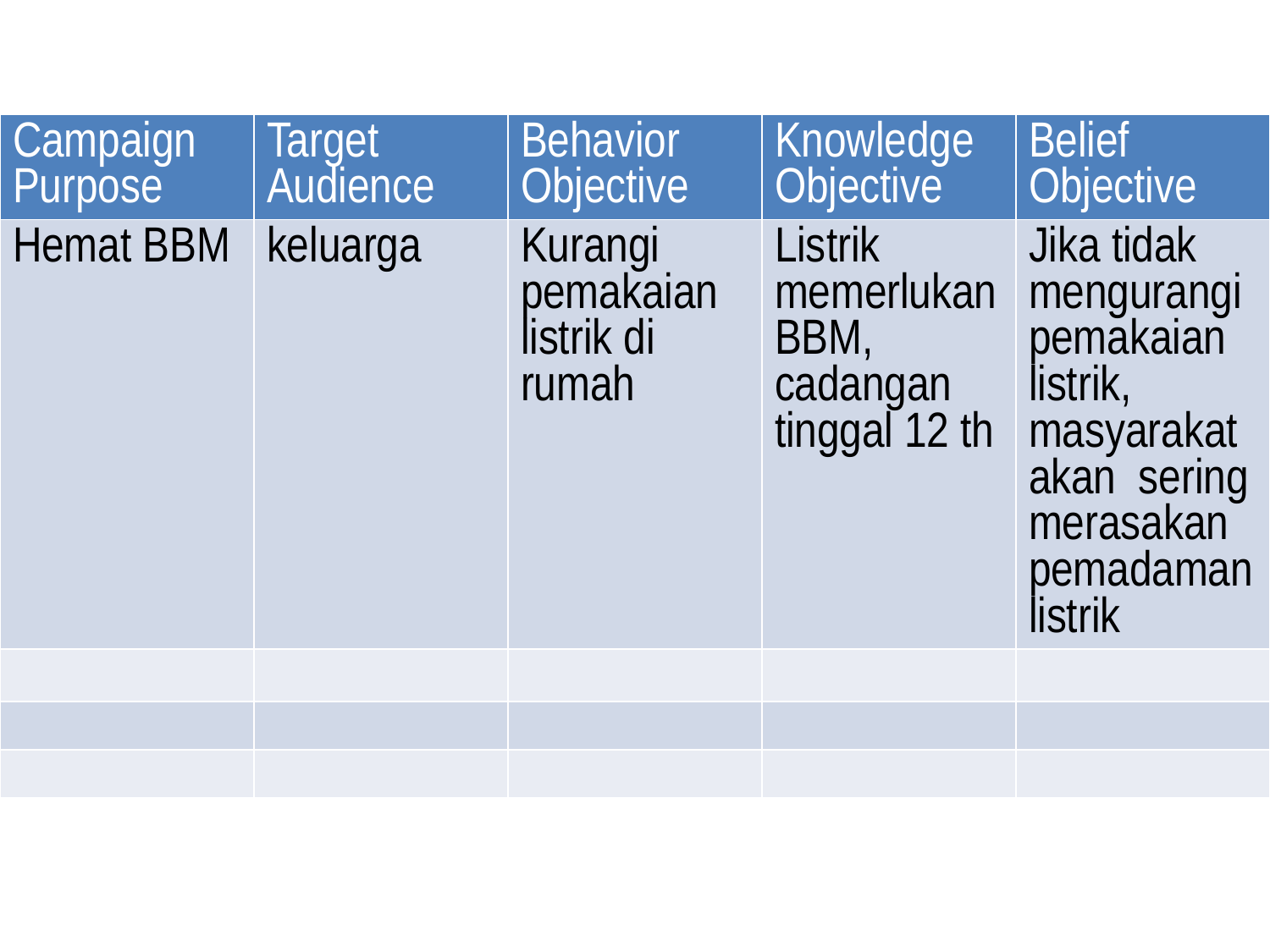

| Campaign Purpose | Target Audience | Behavior Objective | Knowledge Objective | Belief Objective |
| --- | --- | --- | --- | --- |
| Hemat BBM | keluarga | Kurangi pemakaian listrik di rumah | Listrik memerlukan BBM, cadangan tinggal 12 th | Jika tidak mengurangi pemakaian listrik, masyarakat akan sering merasakan pemadaman listrik |
|  |  |  |  |  |
|  |  |  |  |  |
|  |  |  |  |  |